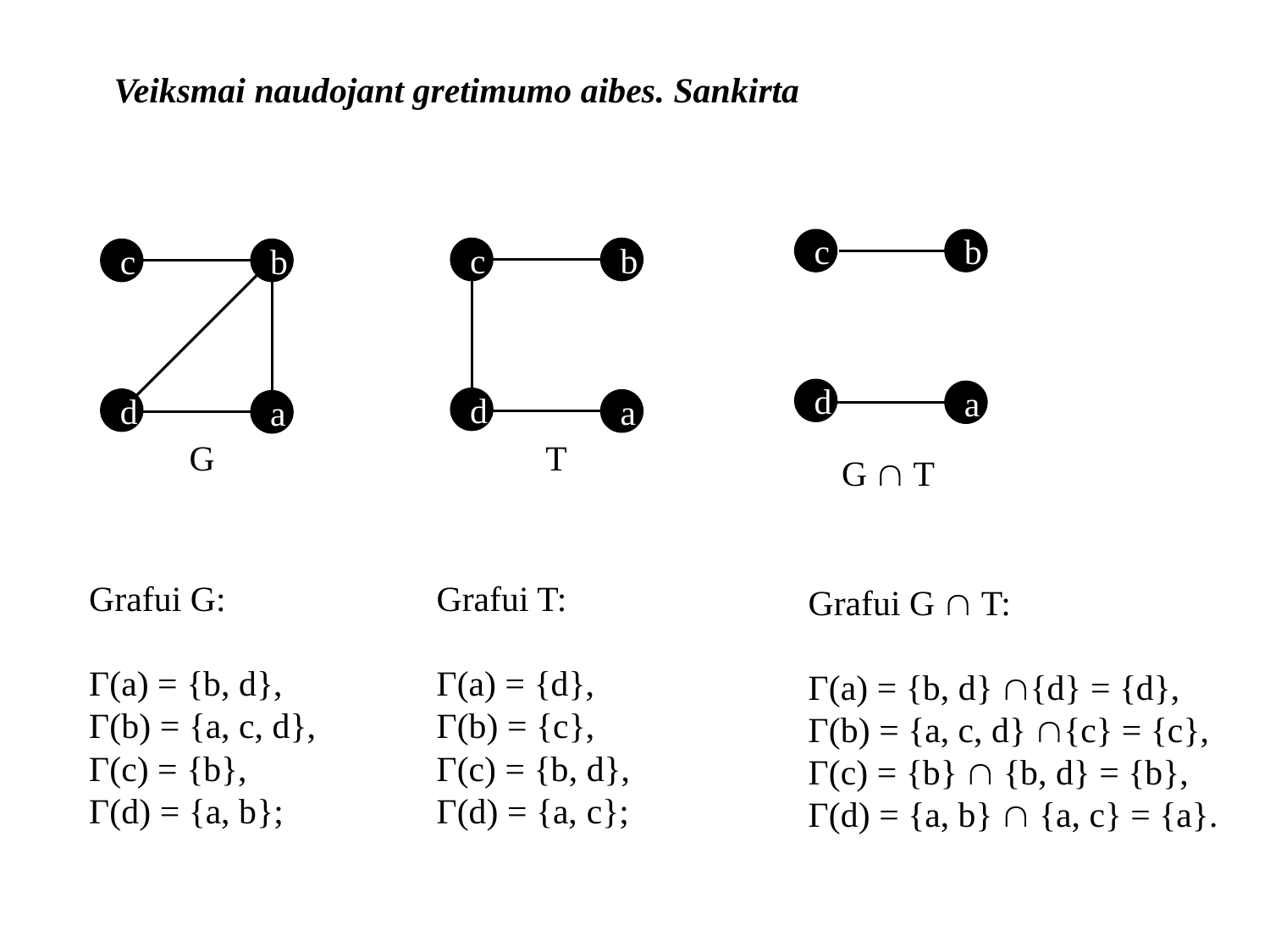

Veiksmai naudojant gretimumo aibes. Sankirta
c
b
d
a
G ∩ T
c
b
d
a
T
c
b
d
a
G
Grafui G:

Γ(a) = {b, d},
Γ(b) = {a, c, d},
Γ(c) = {b},
Γ(d) = {a, b};
Grafui T:

Γ(a) = {d},
Γ(b) = {c},
Γ(c) = {b, d},
Γ(d) = {a, c};
Grafui G ∩ T:

Γ(a) = {b, d} ∩{d} = {d},
Γ(b) = {a, c, d} ∩{c} = {c},
Γ(c) = {b} ∩ {b, d} = {b},
Γ(d) = {a, b} ∩ {a, c} = {a}.